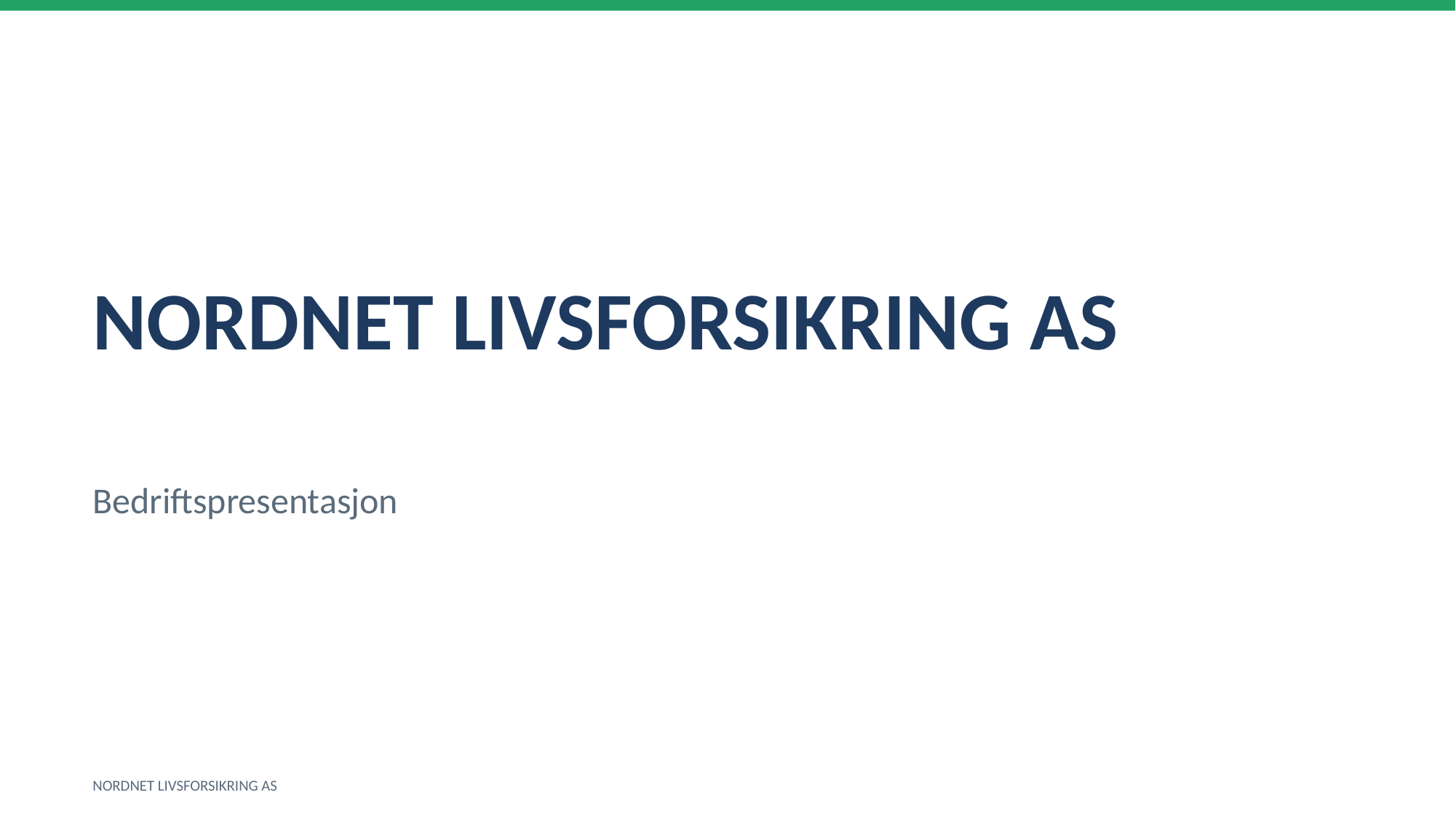

NORDNET LIVSFORSIKRING AS
Bedriftspresentasjon
NORDNET LIVSFORSIKRING AS